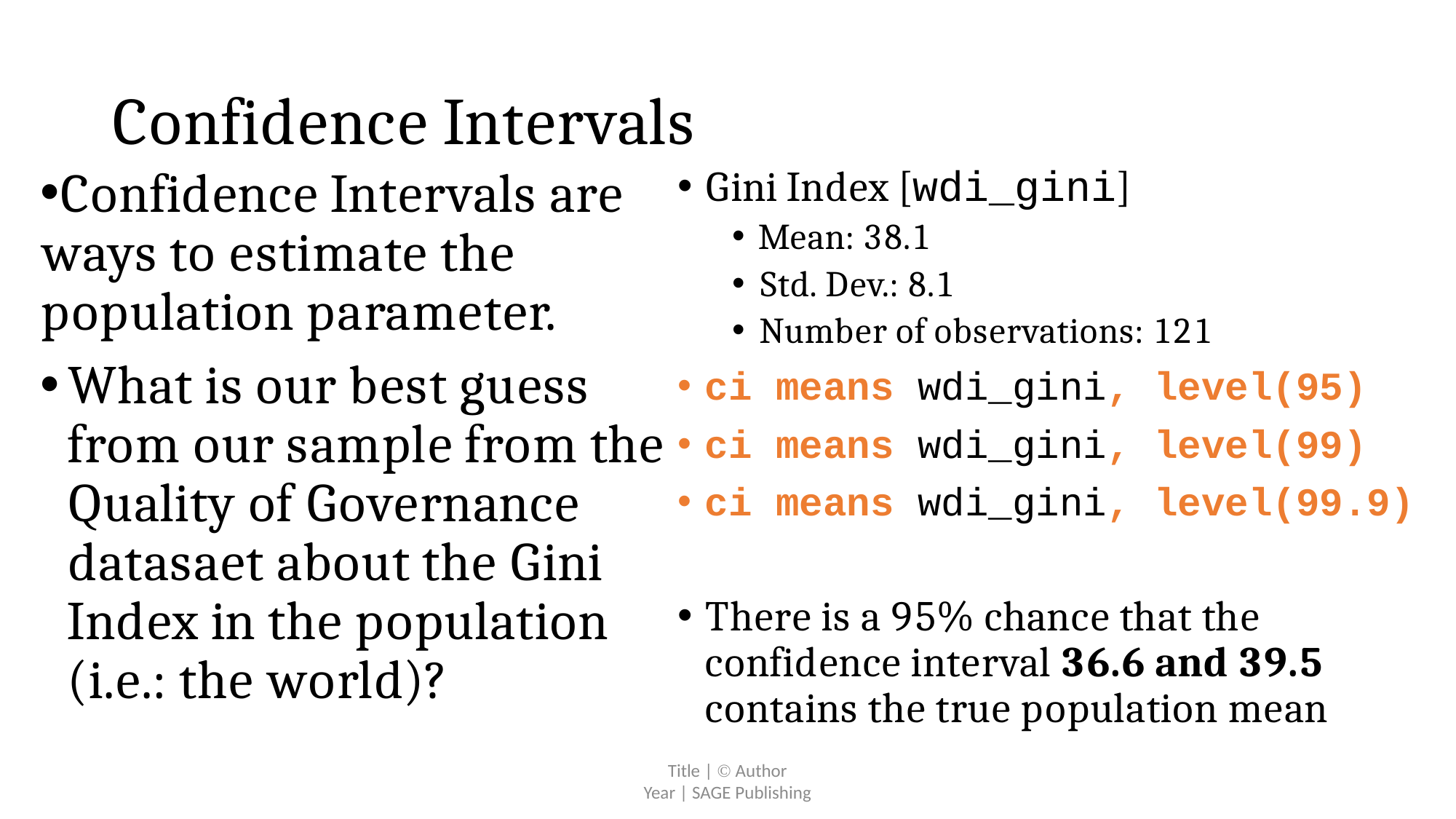

# Confidence Intervals
Confidence Intervals are ways to estimate the population parameter.
What is our best guess from our sample from the Quality of Governance datasaet about the Gini Index in the population (i.e.: the world)?

Gini Index [wdi_gini]
Mean: 38.1
Std. Dev.: 8.1
Number of observations: 121
ci means wdi_gini, level(95)
ci means wdi_gini, level(99)
ci means wdi_gini, level(99.9)

There is a 95% chance that the confidence interval 36.6 and 39.5 contains the true population mean

Title | © Author
Year | SAGE Publishing